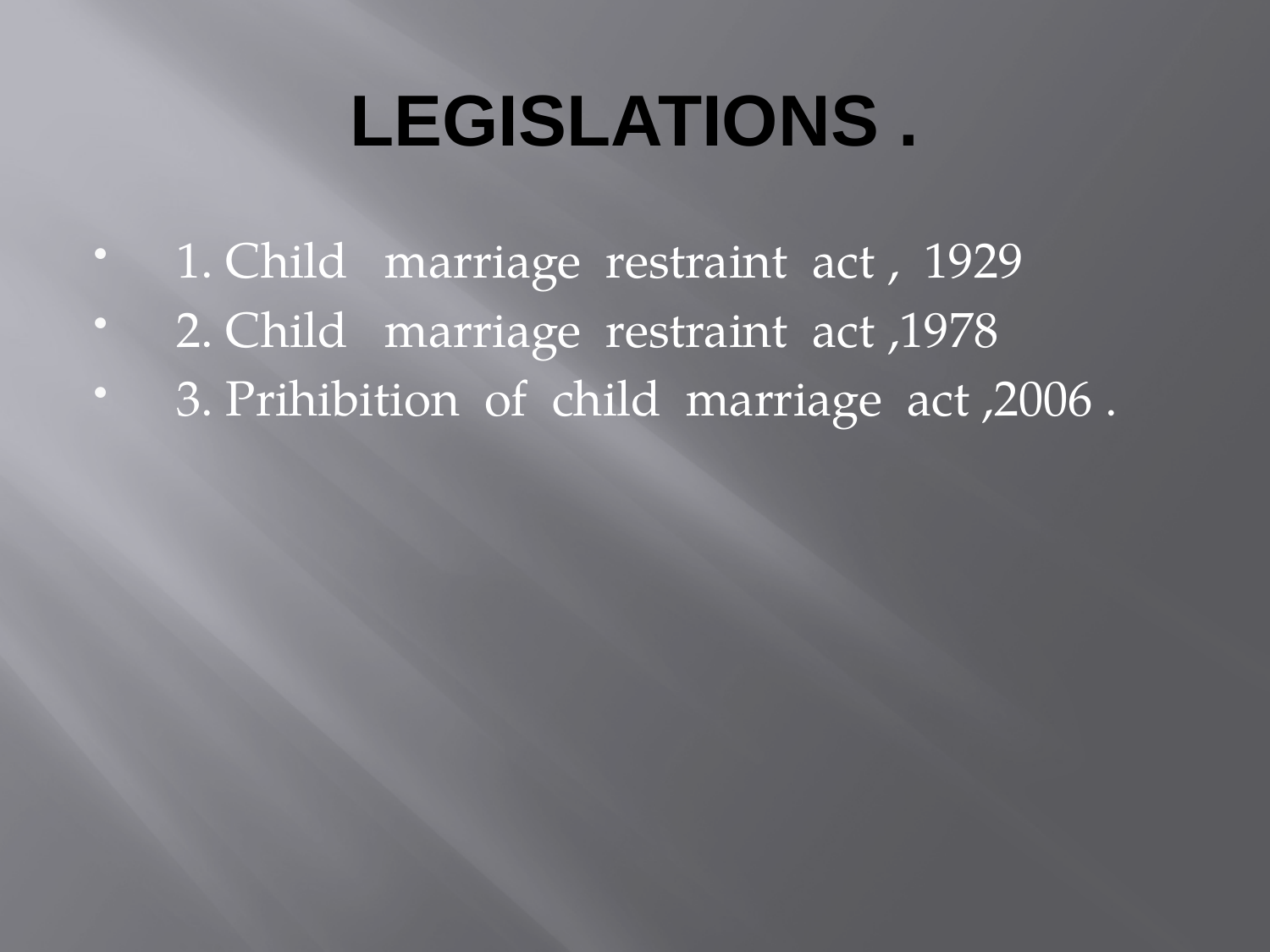

# LEGISLATIONS .
  1. Child   marriage  restraint  act ,  1929
  2. Child   marriage  restraint  act ,1978
  3. Prihibition  of  child  marriage  act ,2006 .